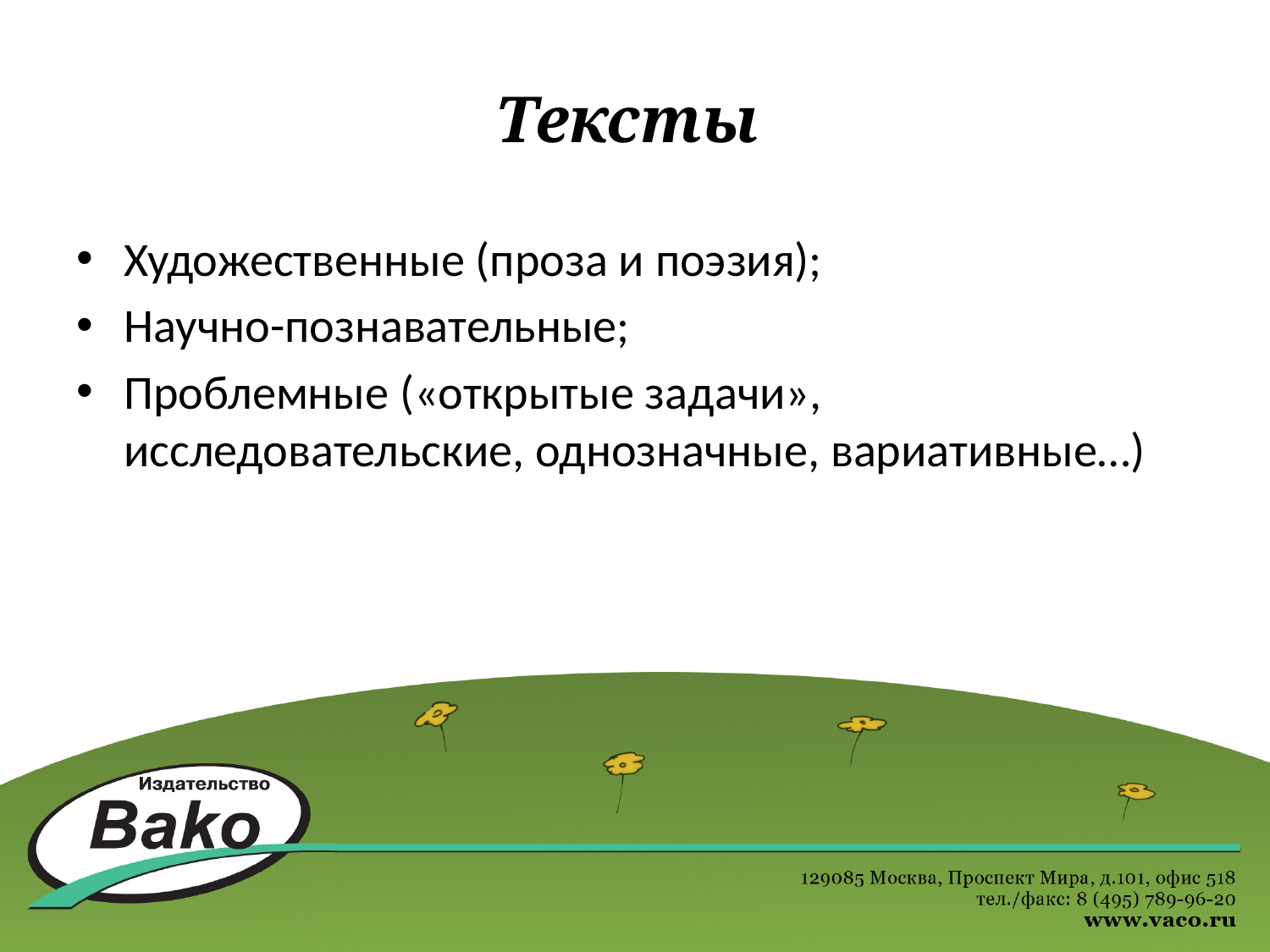

# Тексты
Художественные (проза и поэзия);
Научно-познавательные;
Проблемные («открытые задачи», исследовательские, однозначные, вариативные…)